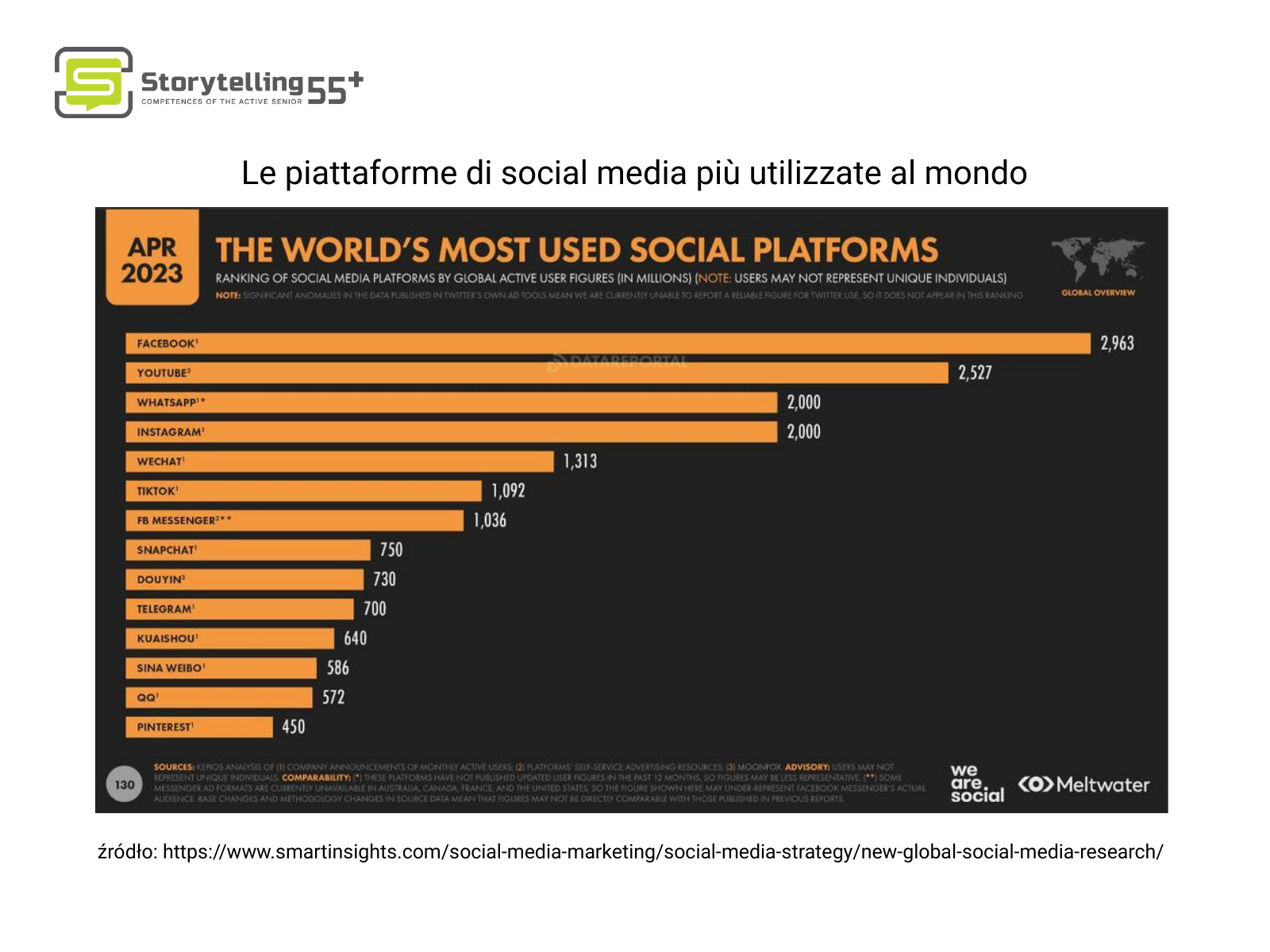

Le piattaforme di social media più utilizzate al mondo

źródło: https://www.smartinsights.com/social-media-marketing/social-media-strategy/new-global-social-media-research/